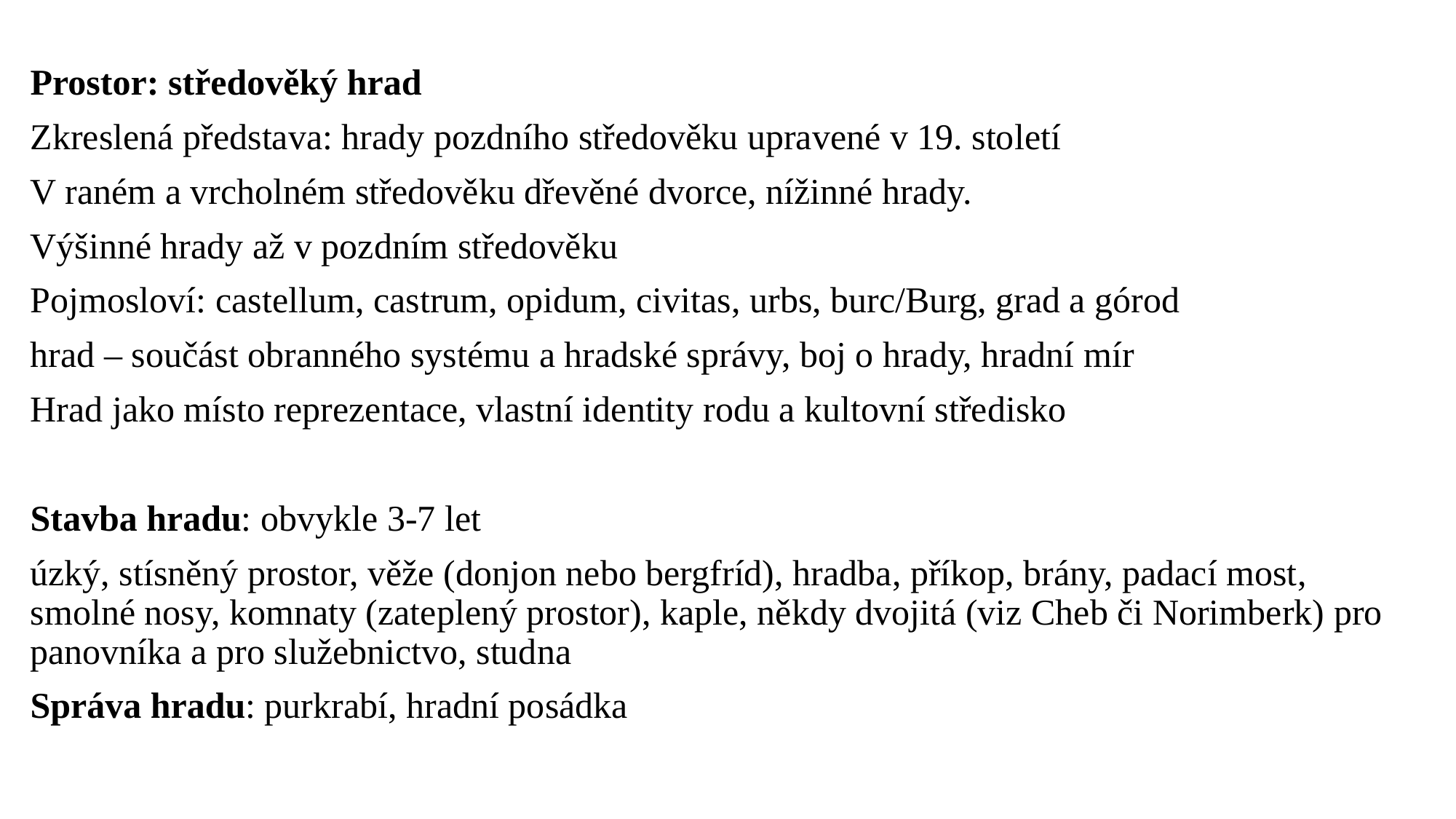

#
Prostor: středověký hrad
Zkreslená představa: hrady pozdního středověku upravené v 19. století
V raném a vrcholném středověku dřevěné dvorce, nížinné hrady.
Výšinné hrady až v pozdním středověku
Pojmosloví: castellum, castrum, opidum, civitas, urbs, burc/Burg, grad a górod
hrad – součást obranného systému a hradské správy, boj o hrady, hradní mír
Hrad jako místo reprezentace, vlastní identity rodu a kultovní středisko

Stavba hradu: obvykle 3-7 let
úzký, stísněný prostor, věže (donjon nebo bergfríd), hradba, příkop, brány, padací most, smolné nosy, komnaty (zateplený prostor), kaple, někdy dvojitá (viz Cheb či Norimberk) pro panovníka a pro služebnictvo, studna
Správa hradu: purkrabí, hradní posádka